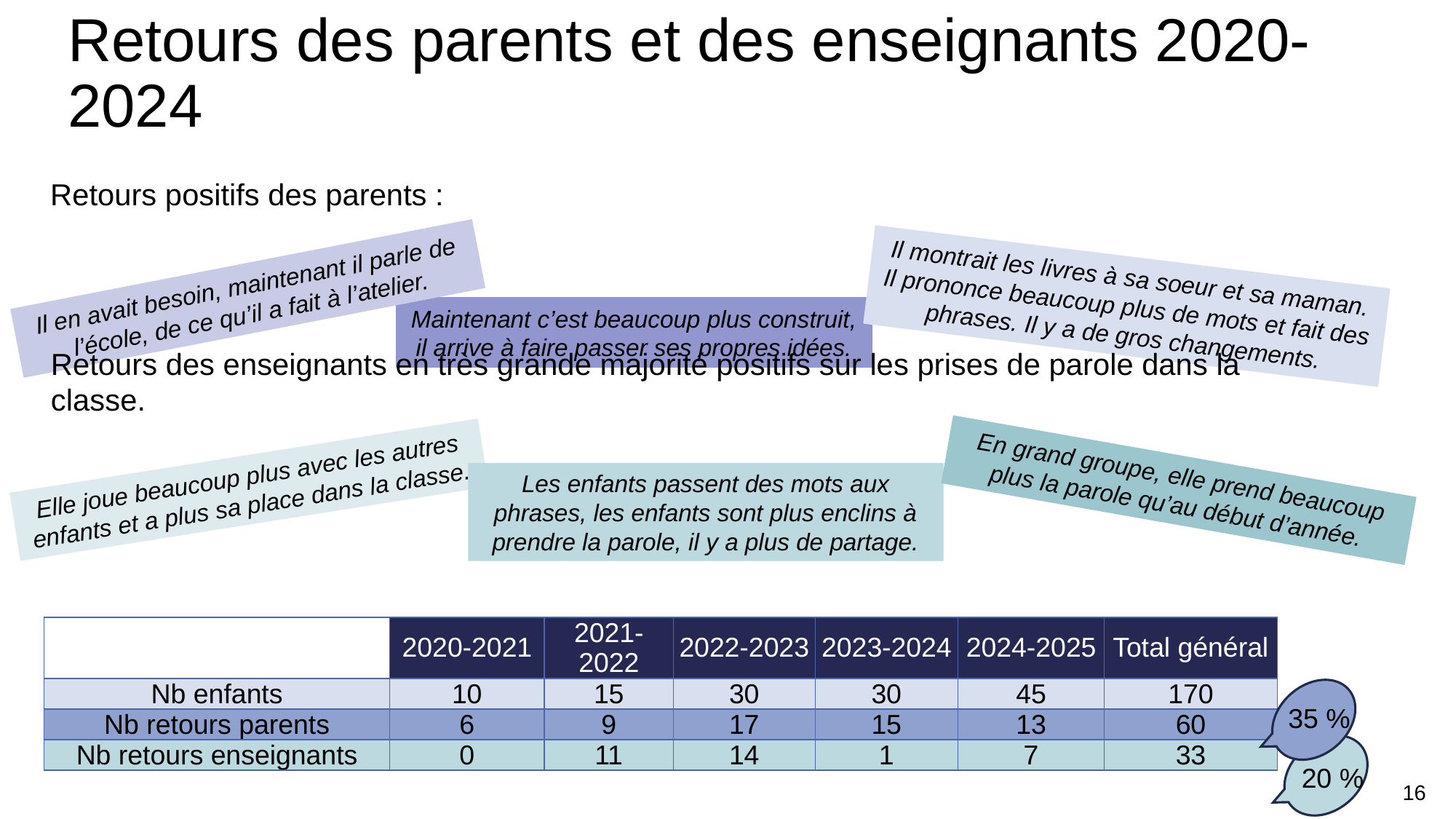

# Retours des parents et des enseignants 2020-2024
Retours positifs des parents :
Il montrait les livres à sa soeur et sa maman. Il prononce beaucoup plus de mots et fait des phrases. Il y a de gros changements.
Il en avait besoin, maintenant il parle de l’école, de ce qu’il a fait à l’atelier.
Maintenant c’est beaucoup plus construit, il arrive à faire passer ses propres idées.
Retours des enseignants en très grande majorité positifs sur les prises de parole dans la classe.
Elle joue beaucoup plus avec les autres enfants et a plus sa place dans la classe.
En grand groupe, elle prend beaucoup plus la parole qu’au début d’année.
Les enfants passent des mots aux phrases, les enfants sont plus enclins à prendre la parole, il y a plus de partage.
|  | 2020-2021 | 2021-2022 | 2022-2023 | 2023-2024 | 2024-2025 | Total général |
| --- | --- | --- | --- | --- | --- | --- |
| Nb enfants | 10 | 15 | 30 | 30 | 45 | 170 |
| Nb retours parents | 6 | 9 | 17 | 15 | 13 | 60 |
| Nb retours enseignants | 0 | 11 | 14 | 1 | 7 | 33 |

35 %

20 %
16